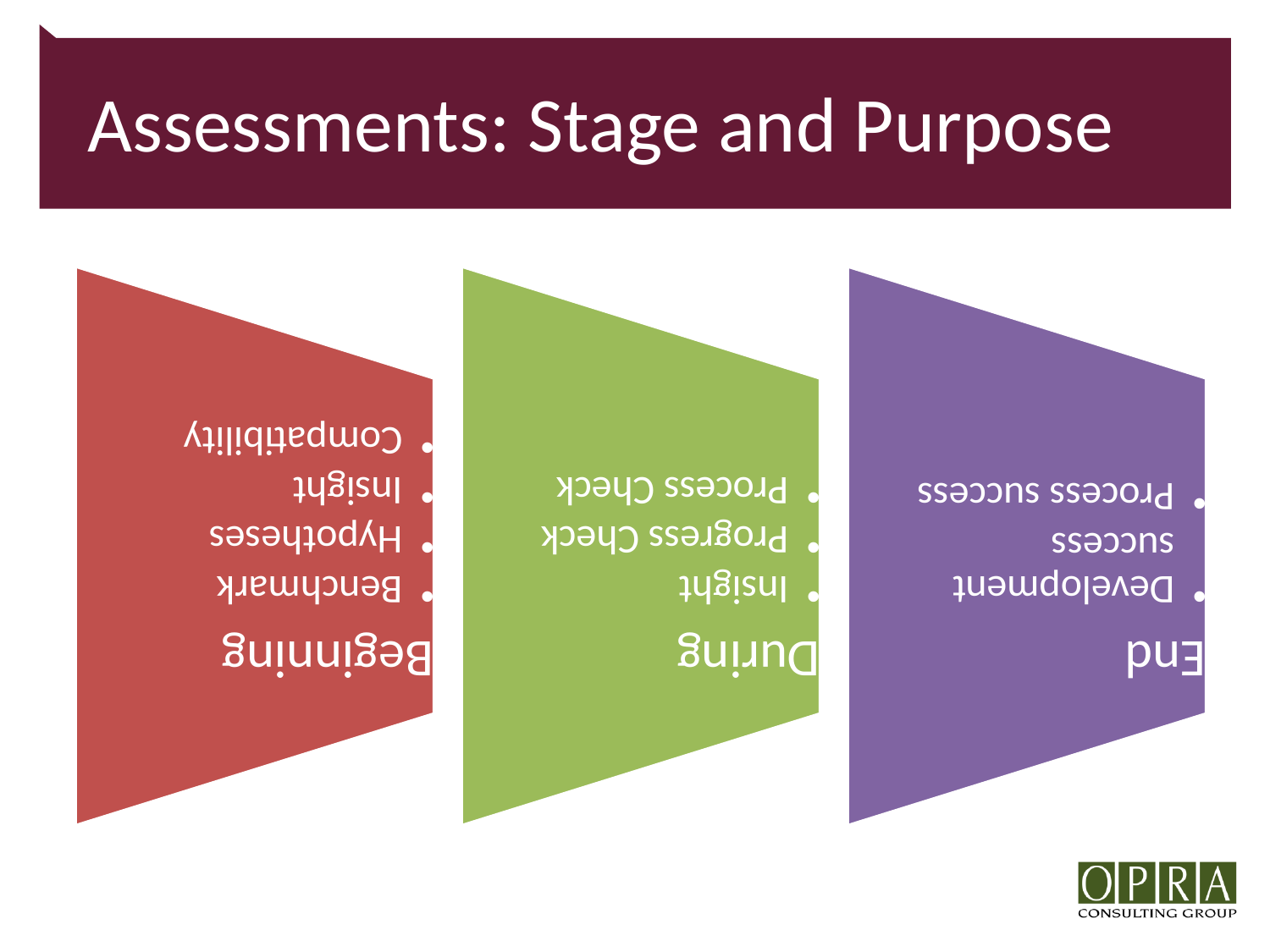

# Assessments: Stage and Purpose
Beginning
Benchmark
Hypotheses
Insight
Compatibility
During
Insight
Progress Check
Process Check
End
Development success
Process success